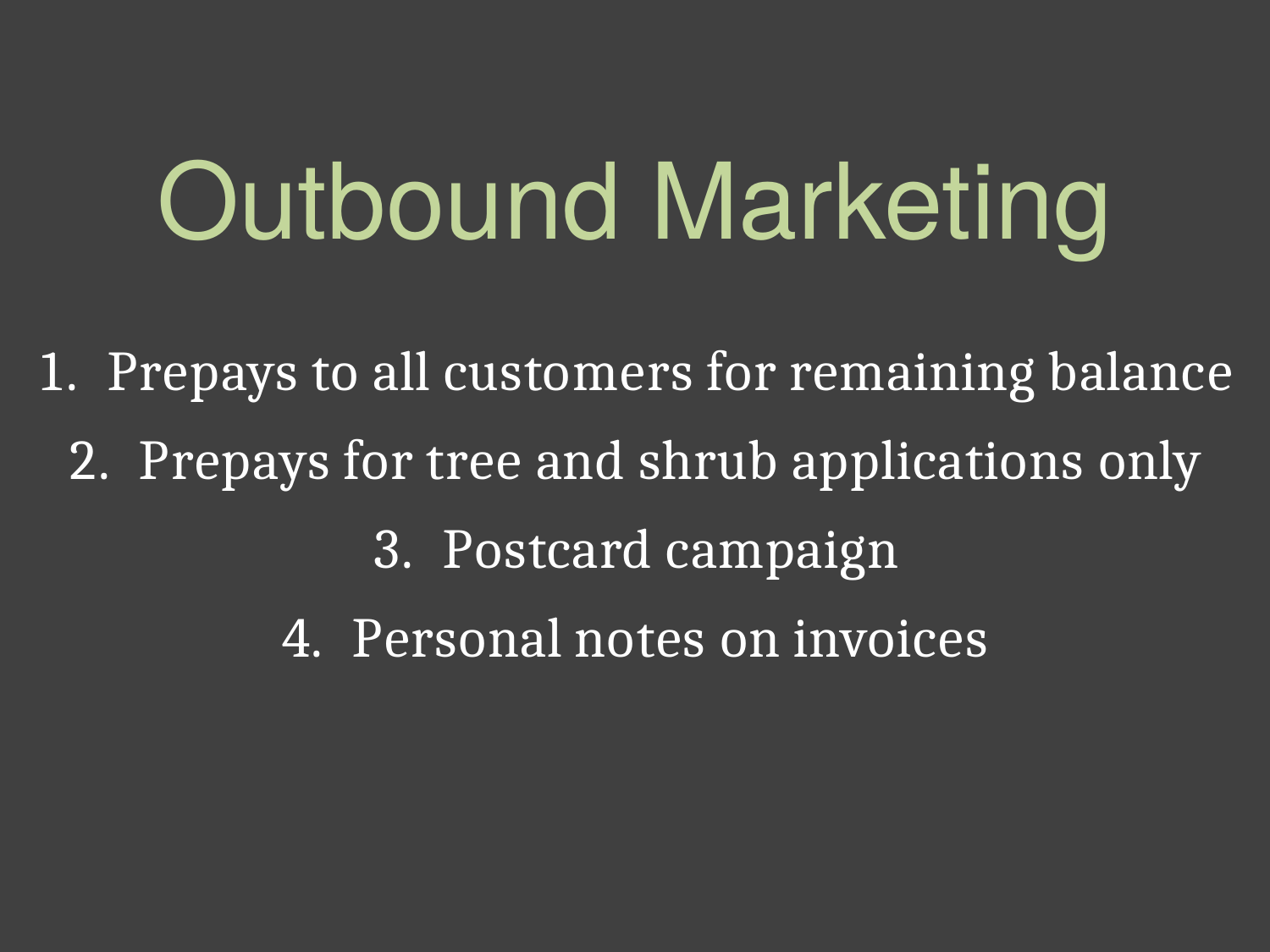

Outbound Marketing

Prepays to all customers for remaining balance
Prepays for tree and shrub applications only
Postcard campaign
Personal notes on invoices